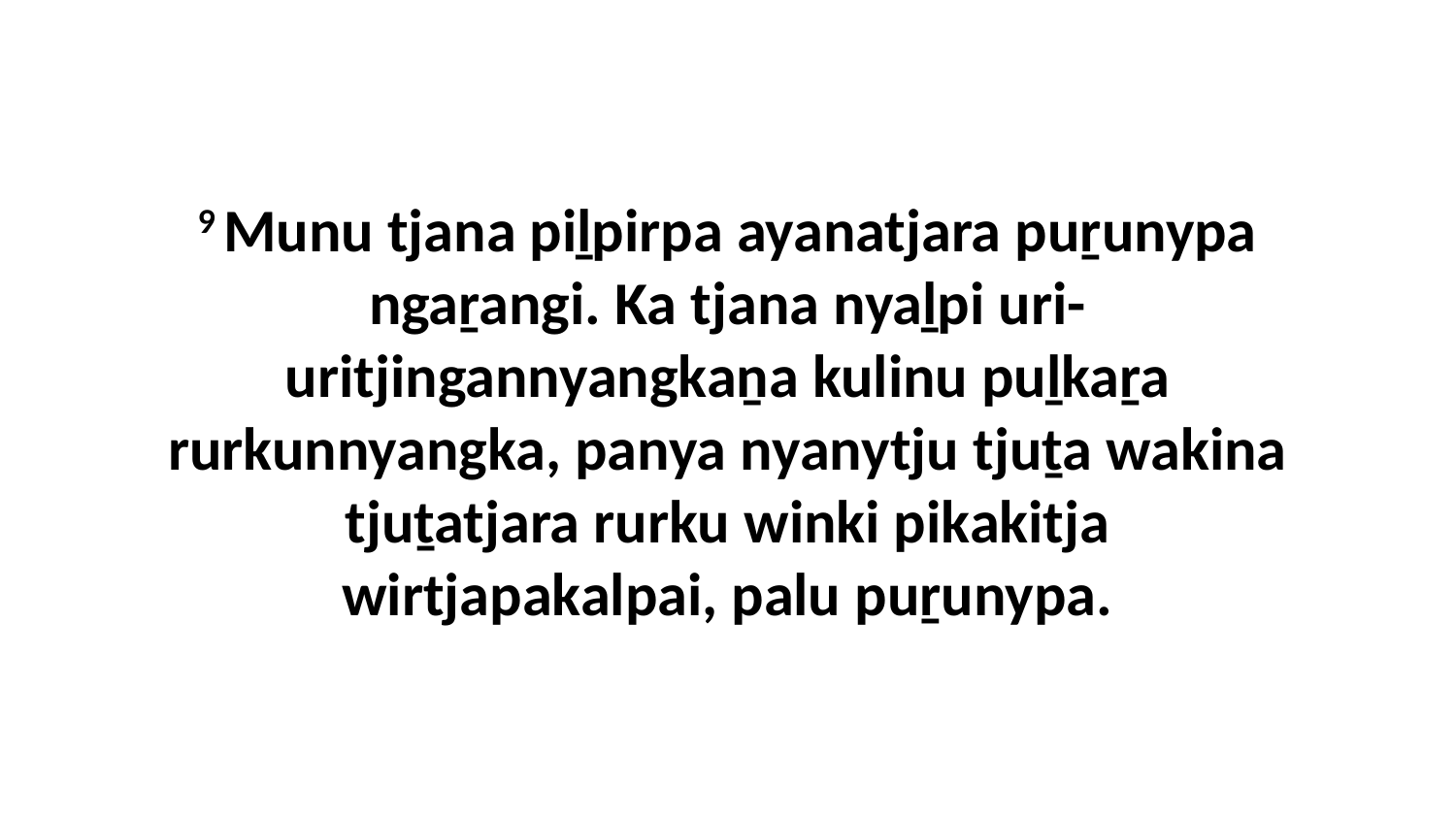

9 Munu tjana piḻpirpa ayanatjara puṟunypa ngaṟangi. Ka tjana nyaḻpi uri-uritjingannyangkaṉa kulinu puḻkaṟa rurkunnyangka, panya nyanytju tjuṯa wakina tjuṯatjara rurku winki pikakitja wirtjapakalpai, palu puṟunypa.